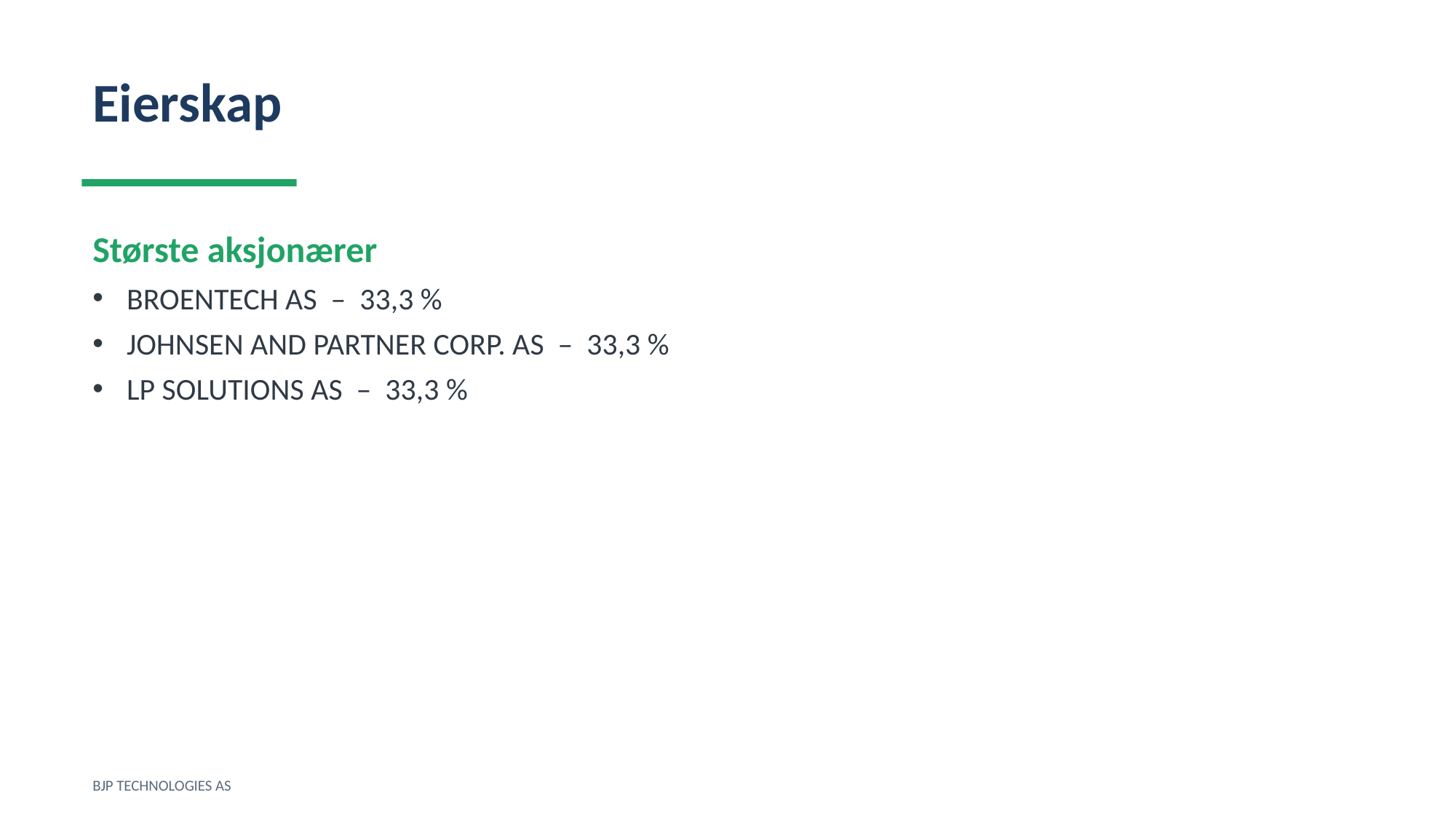

Eierskap

Største aksjonærer
BROENTECH AS  –  33,3 %
JOHNSEN AND PARTNER CORP. AS  –  33,3 %
LP SOLUTIONS AS  –  33,3 %
BJP TECHNOLOGIES AS